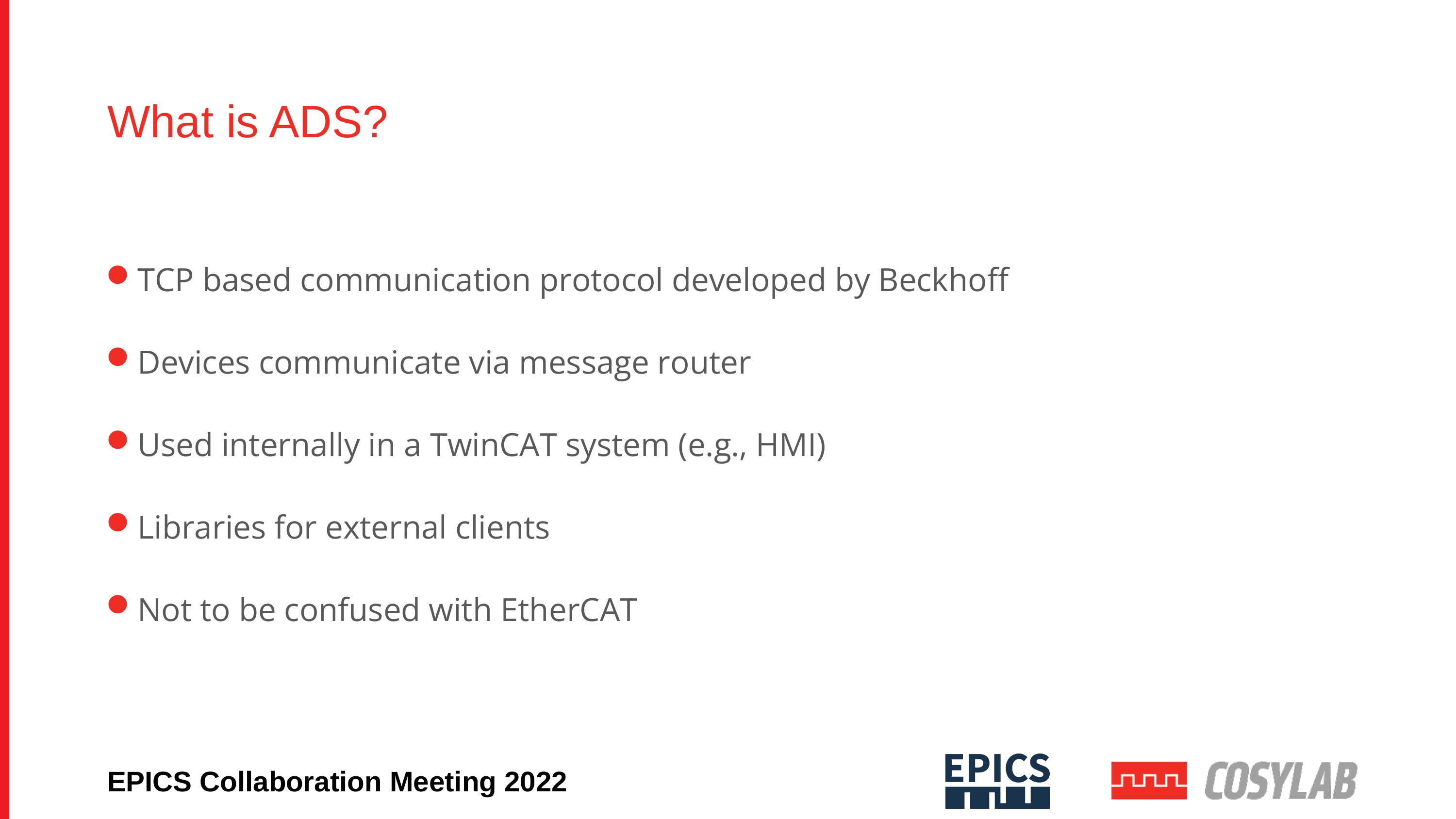

# What is ADS?
TCP based communication protocol developed by Beckhoff
Devices communicate via message router
Used internally in a TwinCAT system (e.g., HMI)
Libraries for external clients
Not to be confused with EtherCAT